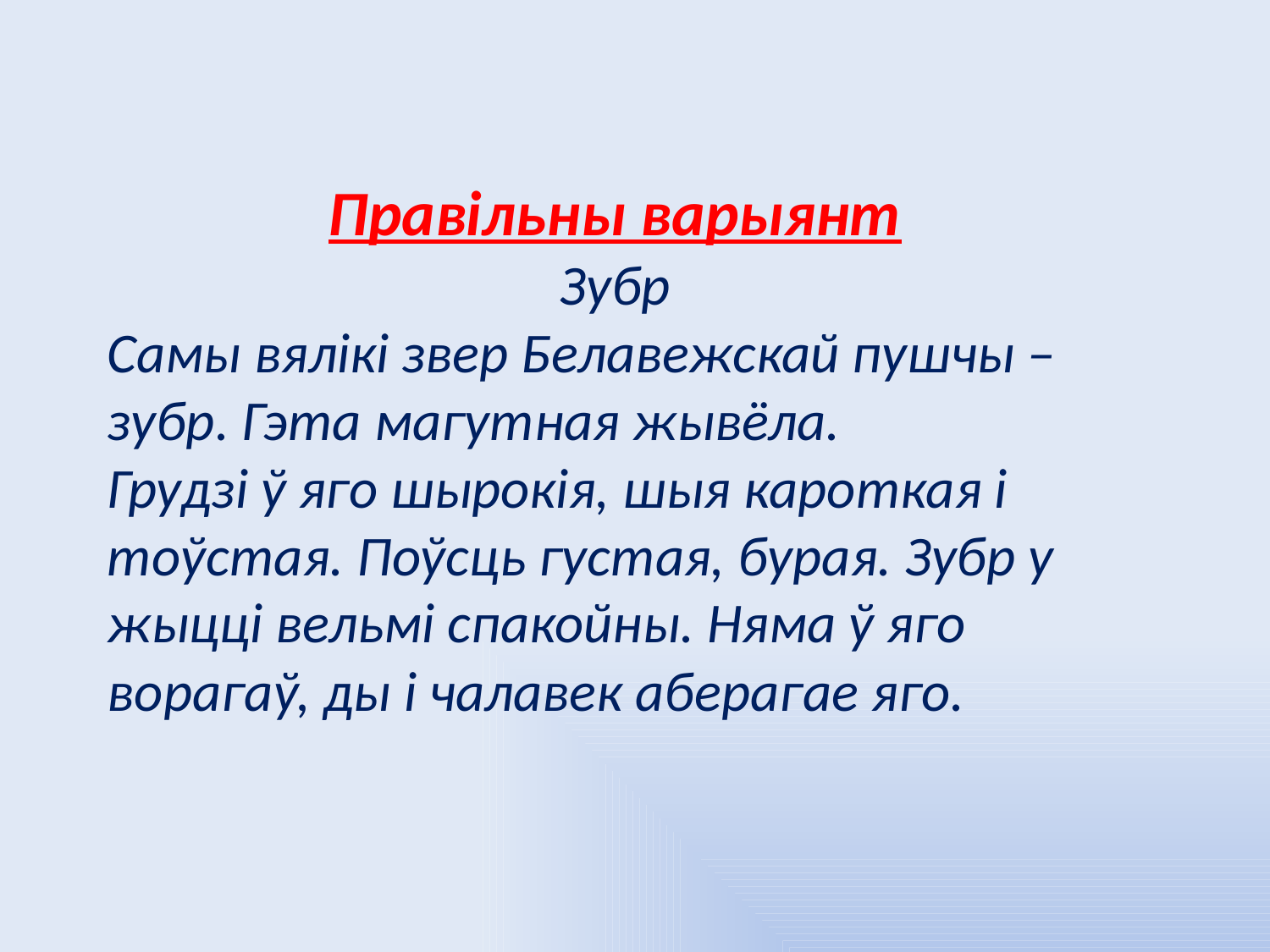

Правільны варыянт
Зубр
Самы вялікі звер Белавежскай пушчы – зубр. Гэта магутная жывёла.
Грудзі ў яго шырокія, шыя кароткая і тоўстая. Поўсць густая, бурая. Зубр у
жыцці вельмі спакойны. Няма ў яго ворагаў, ды і чалавек аберагае яго.